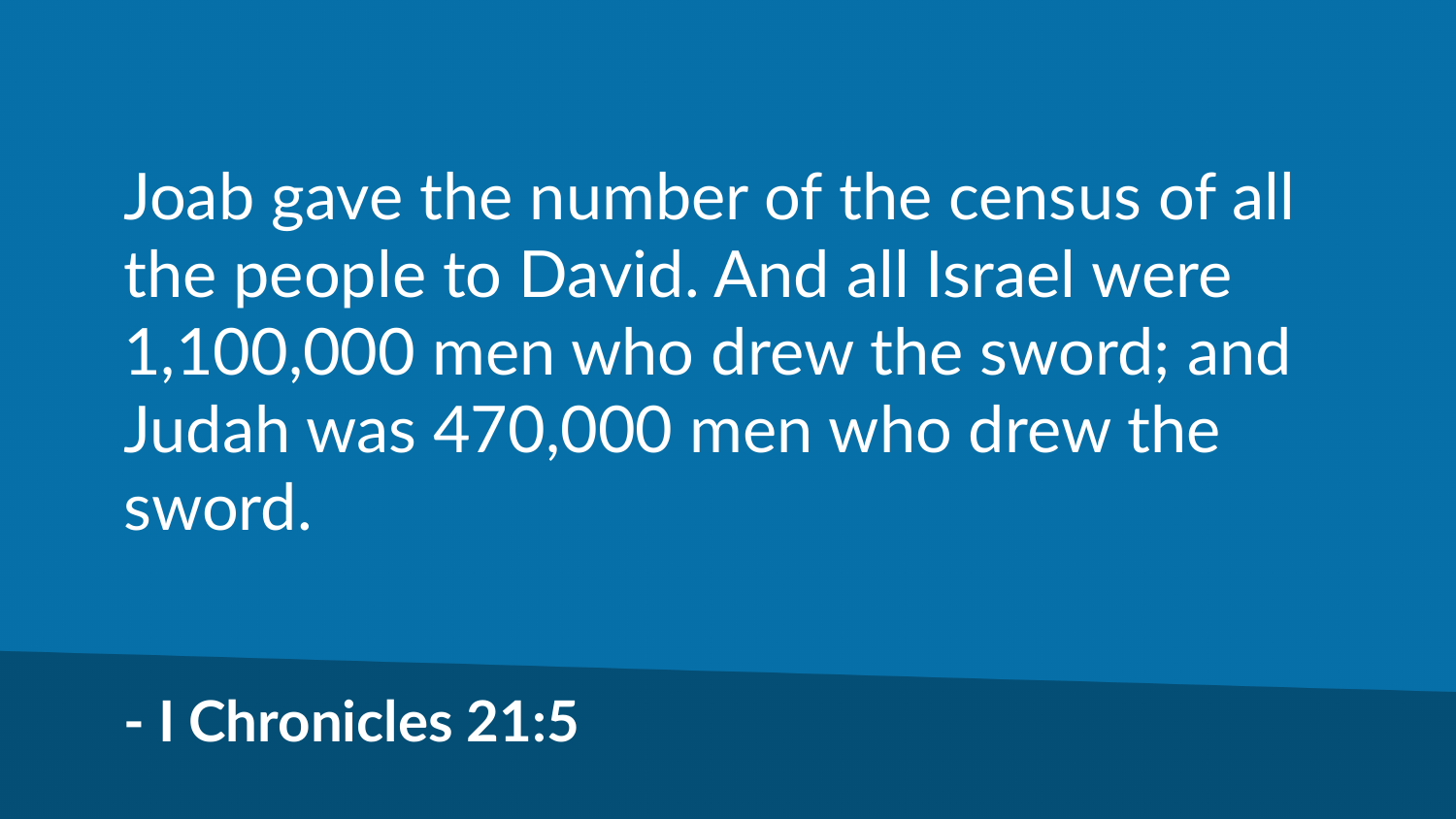

Joab gave the number of the census of all the people to David. And all Israel were 1,100,000 men who drew the sword; and Judah was 470,000 men who drew the sword.
- I Chronicles 21:5